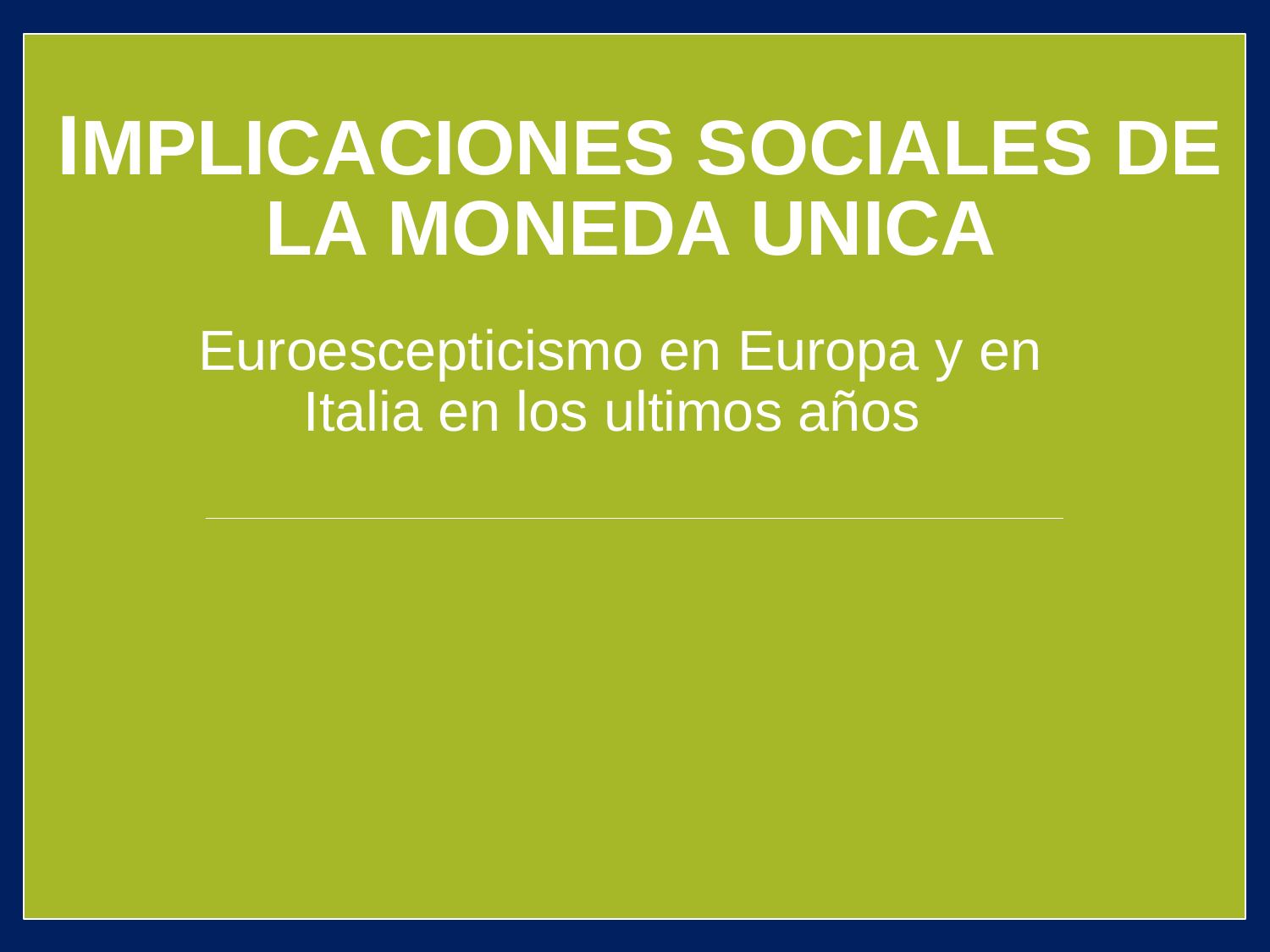

# Implicaciones sociales de la moneda unica
Euroescepticismo en Europa y en Italia en los ultimos años